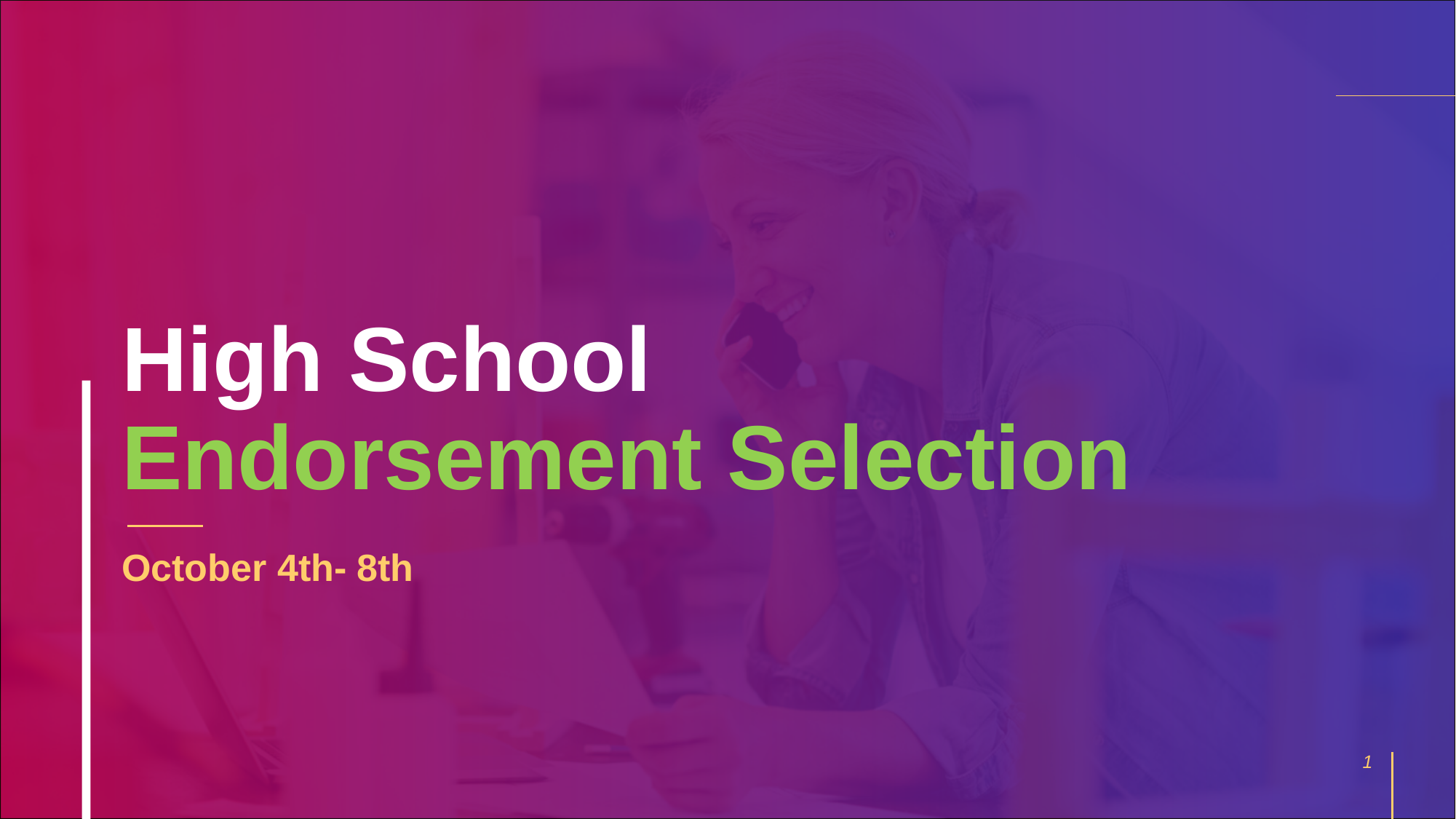

# High School Endorsement Selection
October 4th- 8th
1